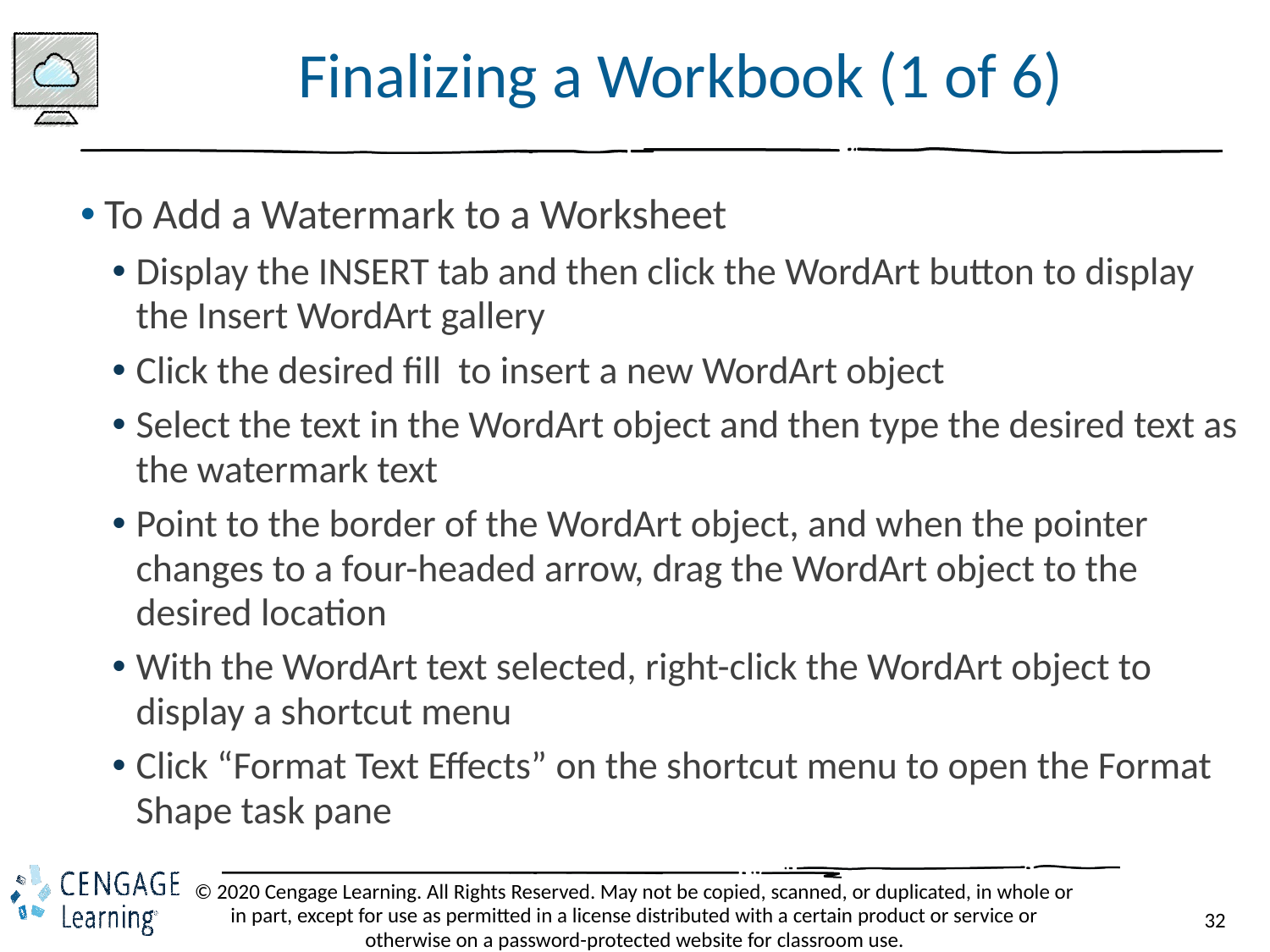

# Finalizing a Workbook (1 of 6)
To Add a Watermark to a Worksheet
Display the INSERT tab and then click the WordArt button to display the Insert WordArt gallery
Click the desired fill  to insert a new WordArt object
Select the text in the WordArt object and then type the desired text as the watermark text
Point to the border of the WordArt object, and when the pointer changes to a four-headed arrow, drag the WordArt object to the desired location
With the WordArt text selected, right-click the WordArt object to display a shortcut menu
Click “Format Text Effects” on the shortcut menu to open the Format Shape task pane